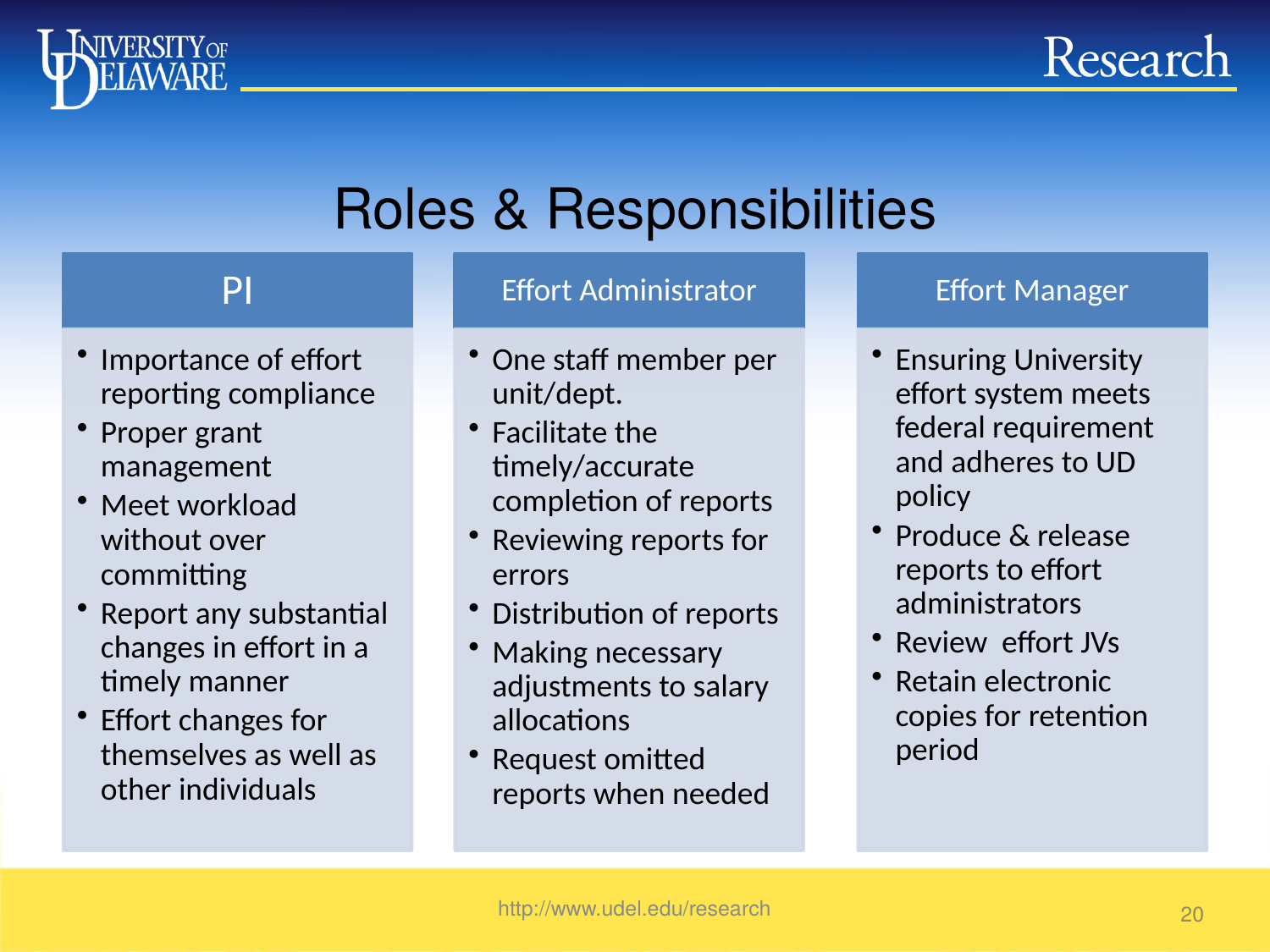

# Roles & Responsibilities
PI
Importance of effort reporting compliance
Proper grant management
Meet workload without over committing
Report any substantial changes in effort in a timely manner
Effort changes for themselves as well as other individuals
Effort Administrator
One staff member per unit/dept.
Facilitate the timely/accurate completion of reports
Reviewing reports for errors
Distribution of reports
Making necessary adjustments to salary allocations
Request omitted reports when needed
Effort Manager
Ensuring University effort system meets federal requirement and adheres to UD policy
Produce & release reports to effort administrators
Review  effort JVs
Retain electronic copies for retention period
http://www.udel.edu/research
20